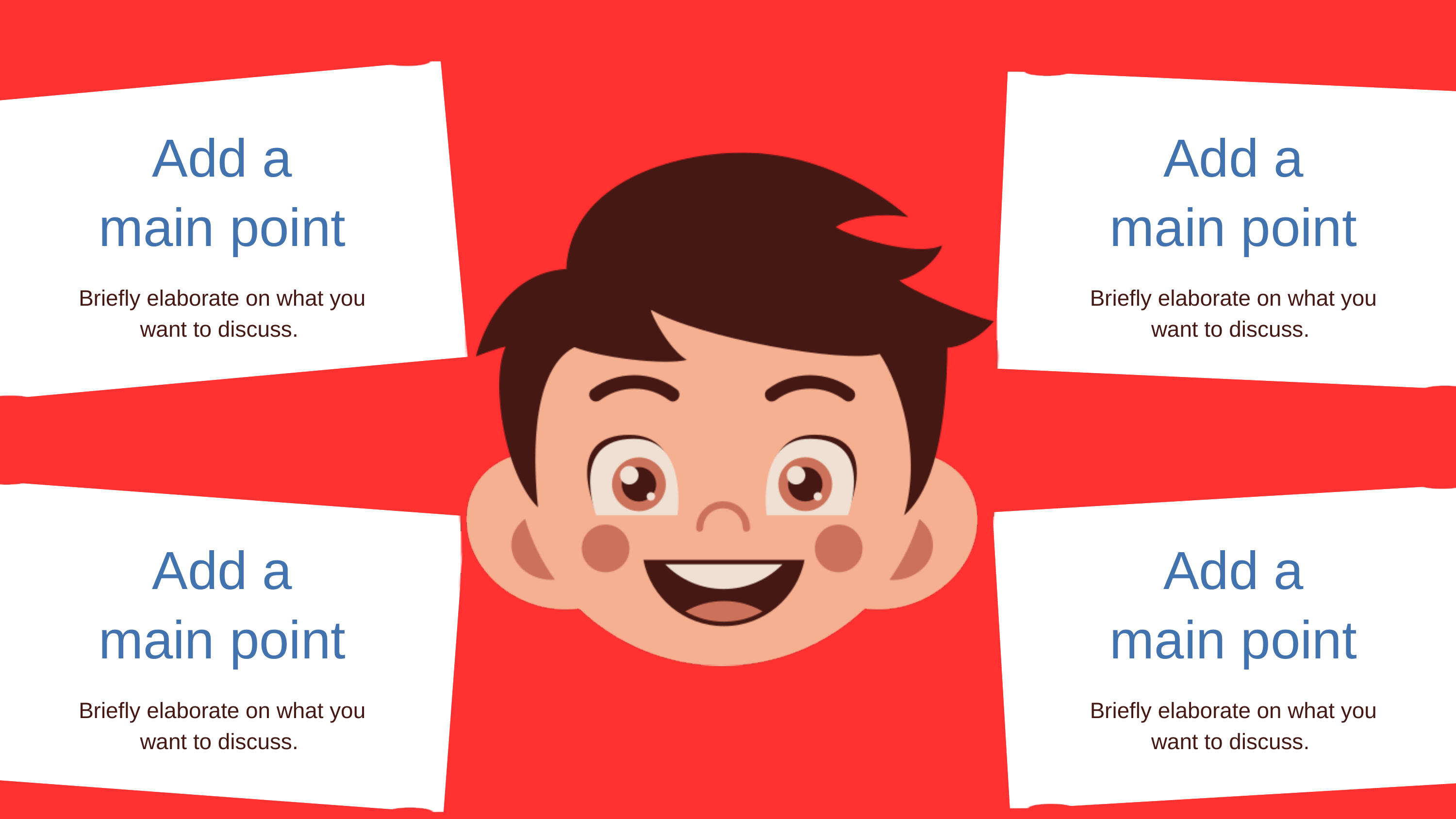

Add a
main point
Add a
main point

Briefly elaborate on what you
want to discuss.
Briefly elaborate on what you
want to discuss.

Add a
main point
Add a
main point
Briefly elaborate on what you
want to discuss.
Briefly elaborate on what you
want to discuss.